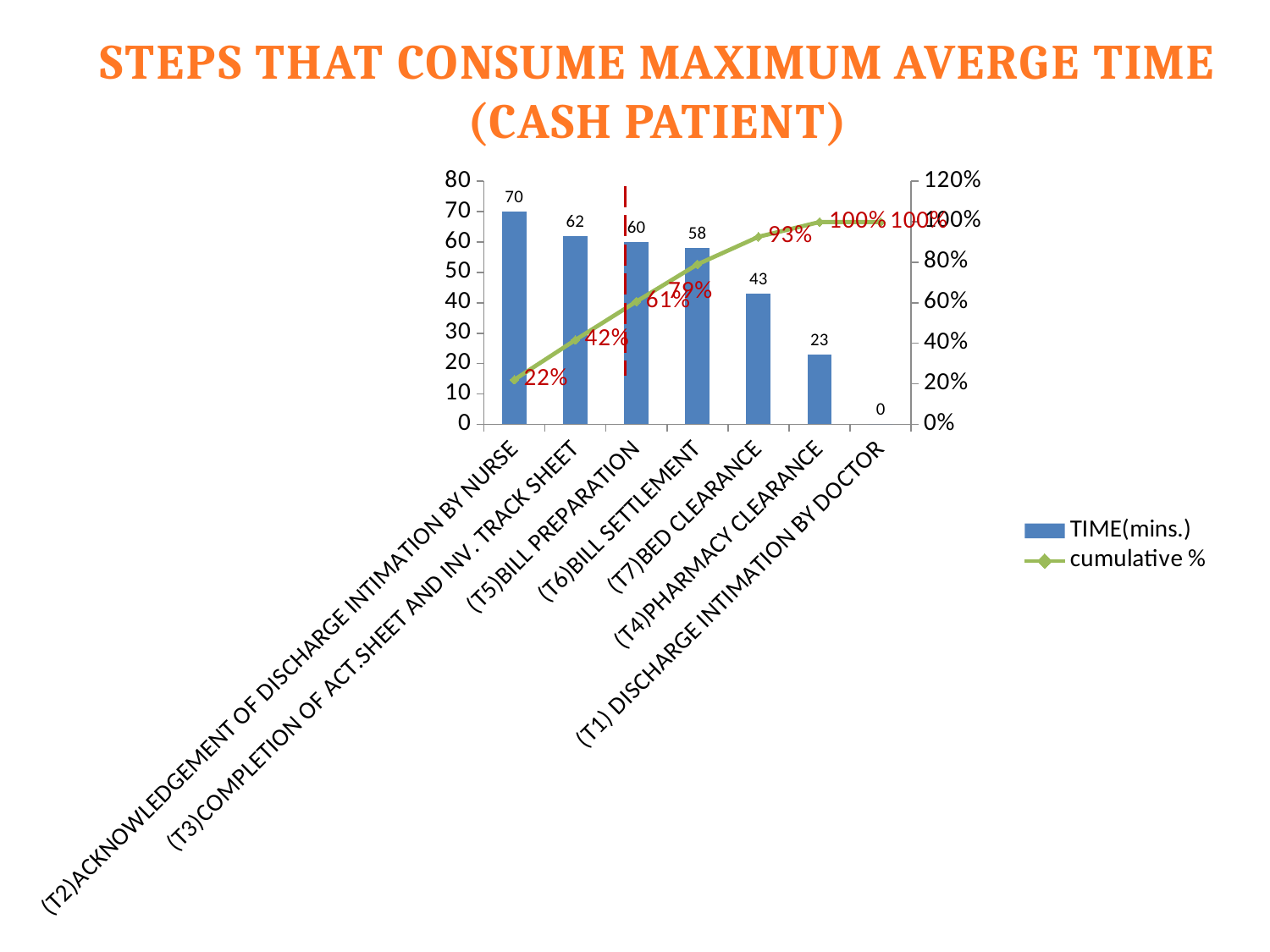

STEPS THAT CONSUME MAXIMUM AVERGE TIME (CASH PATIENT)

### Chart

| Category | TIME(mins.) | cumulative % |
|---|---|---|
| (T2)ACKNOWLEDGEMENT OF DISCHARGE INTIMATION BY NURSE | 70.0 | 0.22 |
| (T3)COMPLETION OF ACT.SHEET AND INV. TRACK SHEET | 62.0 | 0.4162025316455698 |
| (T5)BILL PREPARATION | 60.0 | 0.6060759493670886 |
| (T6)BILL SETTLEMENT | 58.0 | 0.7896202531645599 |
| (T7)BED CLEARANCE | 43.0 | 0.9256962025316456 |
| (T4)PHARMACY CLEARANCE | 23.0 | 0.9984810126582278 |
| (T1) DISCHARGE INTIMATION BY DOCTOR | 0.0 | 0.9984810126582278 |